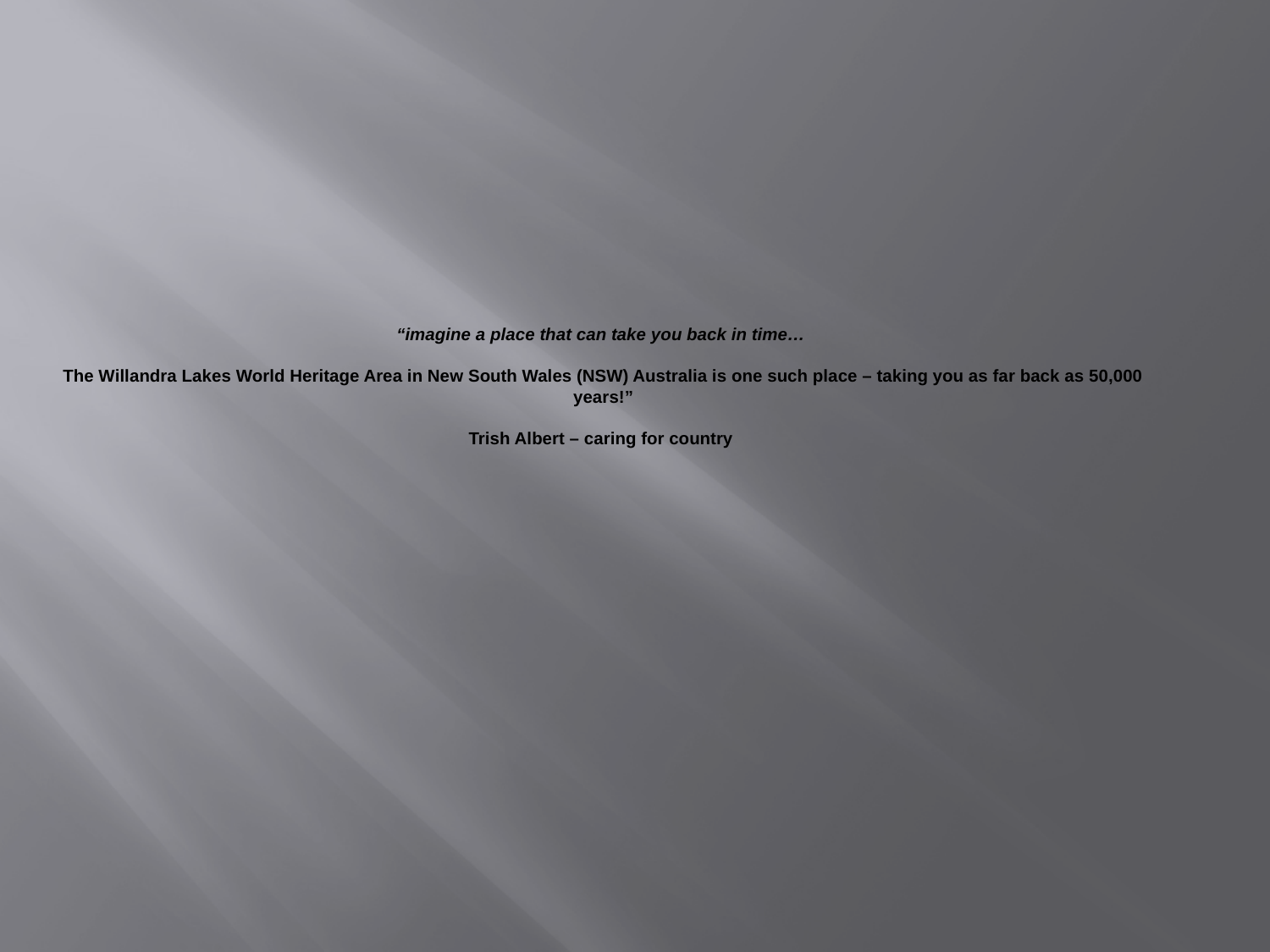

# “imagine a place that can take you back in time… The Willandra Lakes World Heritage Area in New South Wales (NSW) Australia is one such place – taking you as far back as 50,000 years!” Trish Albert – caring for country